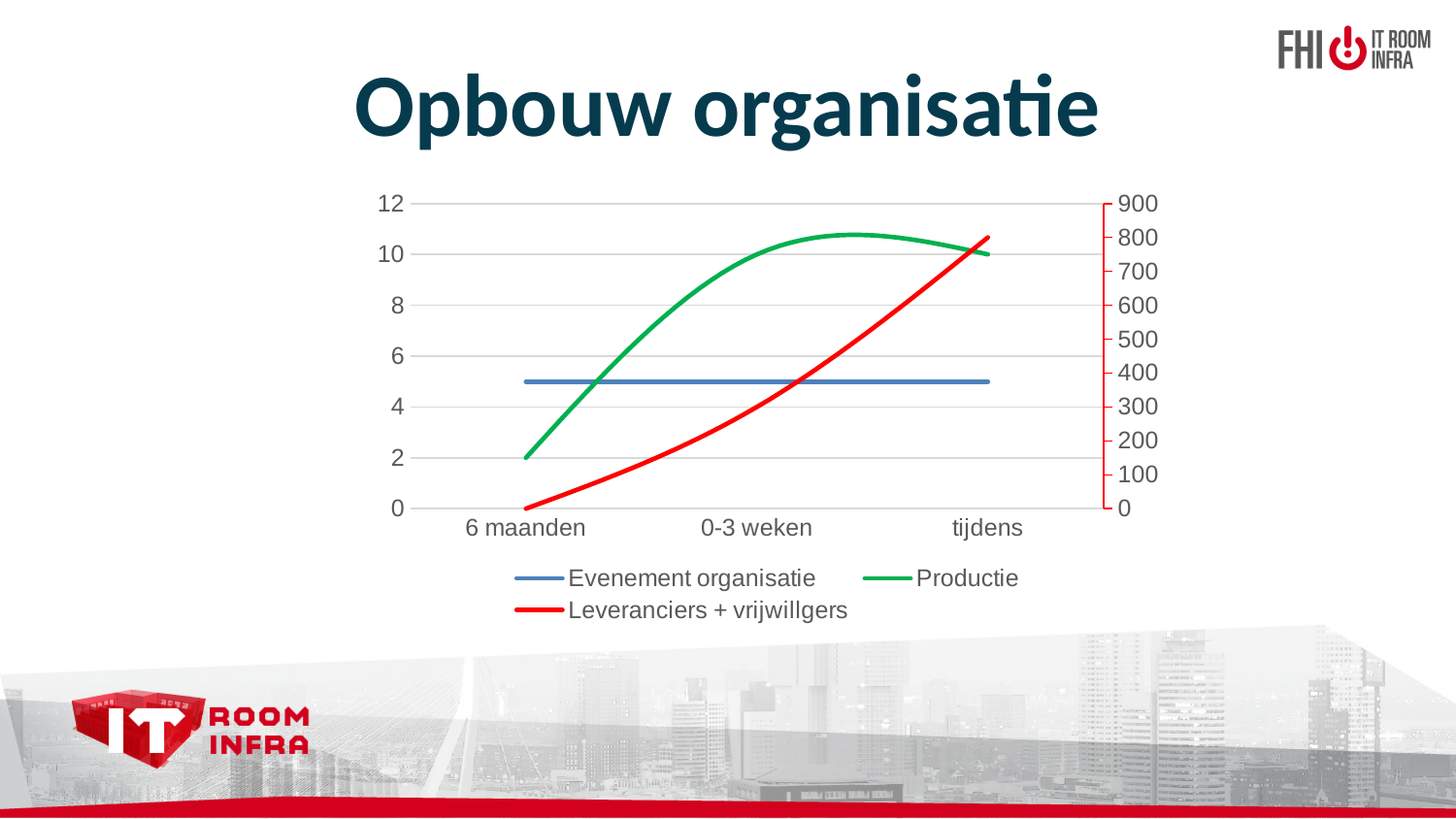

# Opbouw organisatie

### Chart

| Category | Evenement organisatie | Productie | Leveranciers + vrijwillgers |
|---|---|---|---|
| 6 maanden | 5.0 | 2.0 | 0.0 |
| 0-3 weken | 5.0 | 10.0 | 300.0 |
| tijdens | 5.0 | 10.0 | 800.0 |